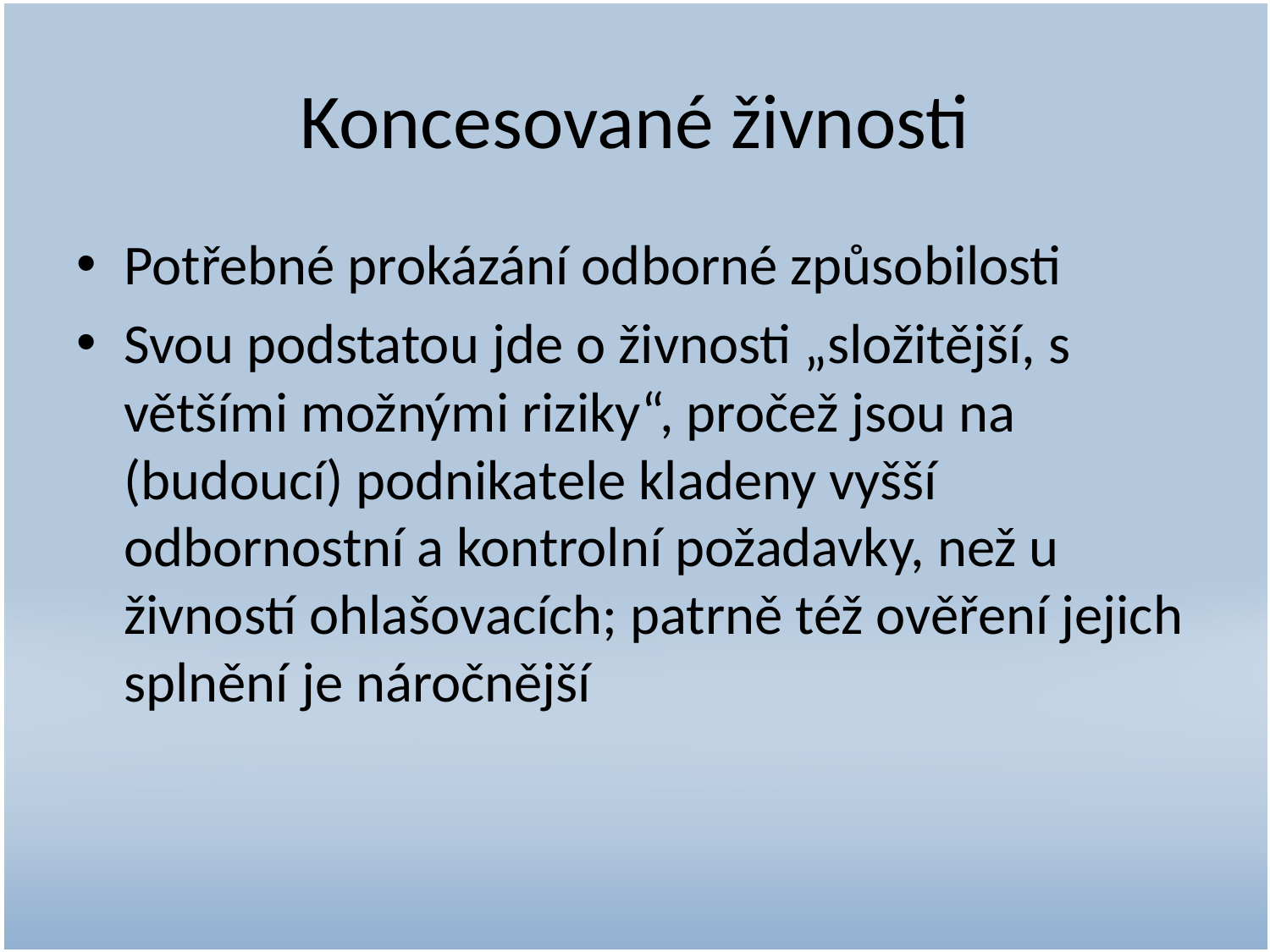

# Koncesované živnosti
Potřebné prokázání odborné způsobilosti
Svou podstatou jde o živnosti „složitější, s většími možnými riziky“, pročež jsou na (budoucí) podnikatele kladeny vyšší odbornostní a kontrolní požadavky, než u živností ohlašovacích; patrně též ověření jejich splnění je náročnější